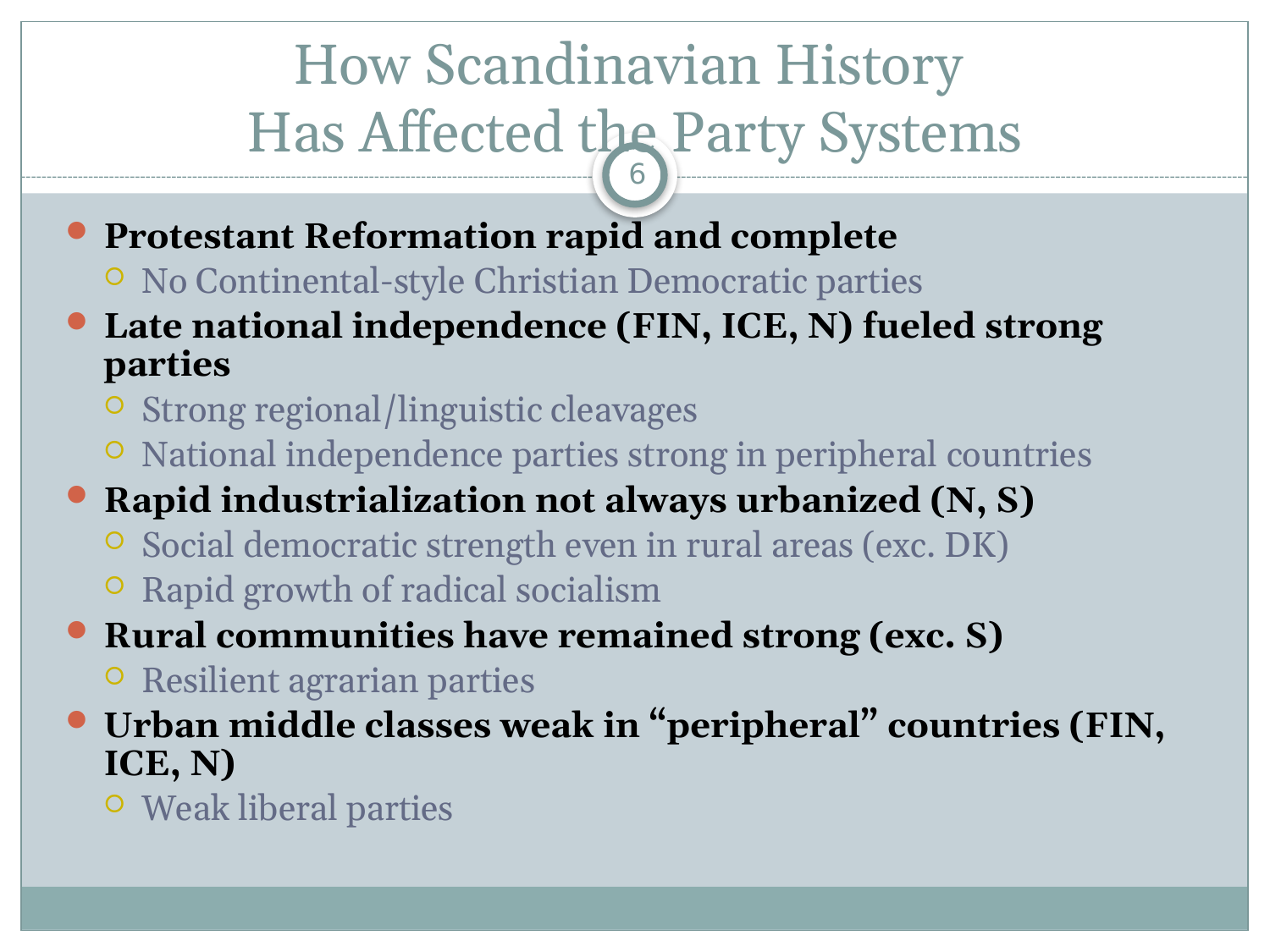

# How Scandinavian History Has Affected the Party Systems
6
Protestant Reformation rapid and complete
No Continental-style Christian Democratic parties
Late national independence (FIN, ICE, N) fueled strong parties
Strong regional/linguistic cleavages
National independence parties strong in peripheral countries
Rapid industrialization not always urbanized (N, S)
Social democratic strength even in rural areas (exc. DK)
Rapid growth of radical socialism
Rural communities have remained strong (exc. S)
Resilient agrarian parties
Urban middle classes weak in “peripheral” countries (FIN, ICE, N)
Weak liberal parties